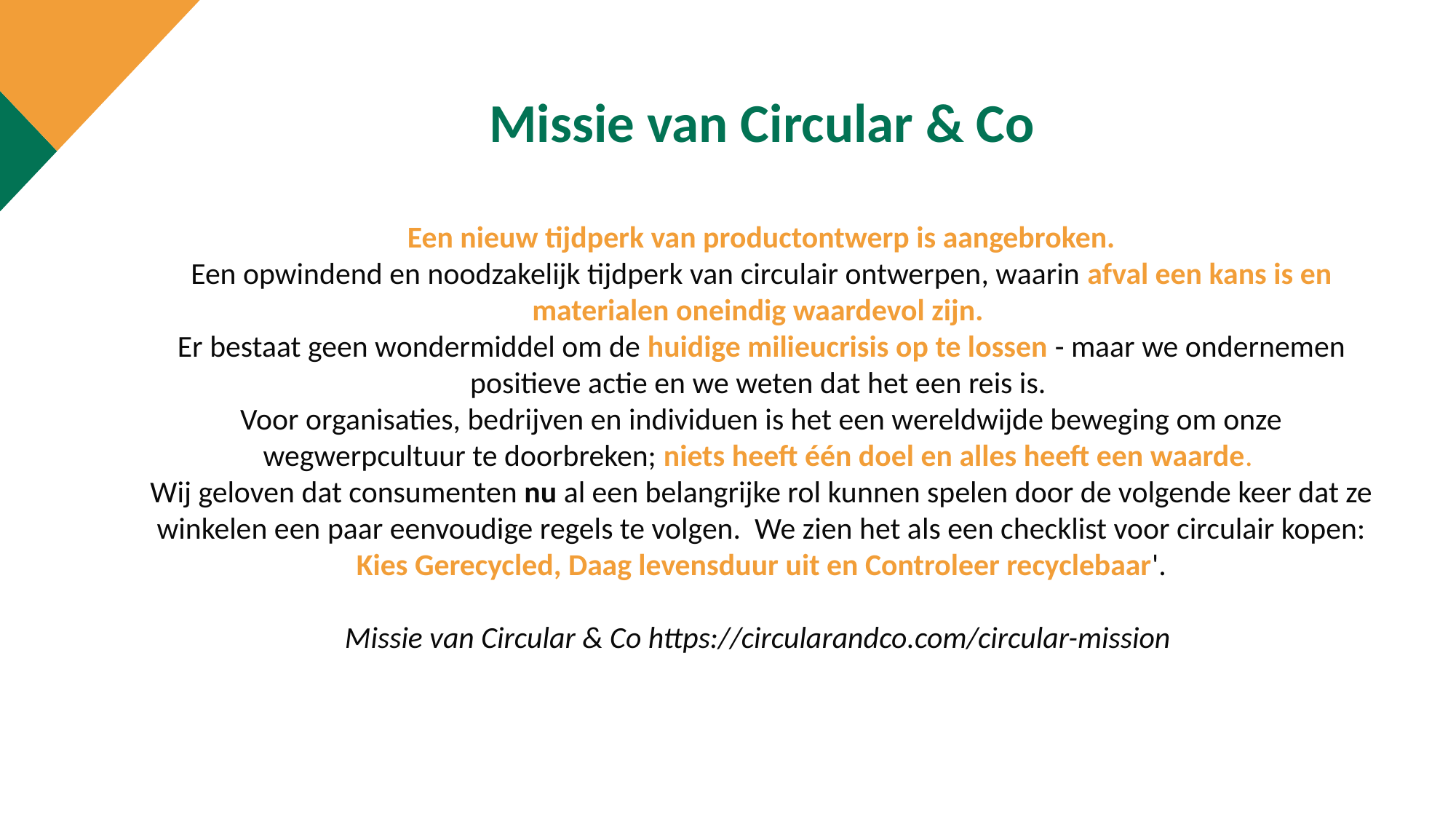

Missie van Circular & Co
Een nieuw tijdperk van productontwerp is aangebroken.
Een opwindend en noodzakelijk tijdperk van circulair ontwerpen, waarin afval een kans is en materialen oneindig waardevol zijn.
Er bestaat geen wondermiddel om de huidige milieucrisis op te lossen - maar we ondernemen positieve actie en we weten dat het een reis is.
Voor organisaties, bedrijven en individuen is het een wereldwijde beweging om onze wegwerpcultuur te doorbreken; niets heeft één doel en alles heeft een waarde.
Wij geloven dat consumenten nu al een belangrijke rol kunnen spelen door de volgende keer dat ze winkelen een paar eenvoudige regels te volgen.  We zien het als een checklist voor circulair kopen: Kies Gerecycled, Daag levensduur uit en Controleer recyclebaar'.

Missie van Circular & Co https://circularandco.com/circular-mission